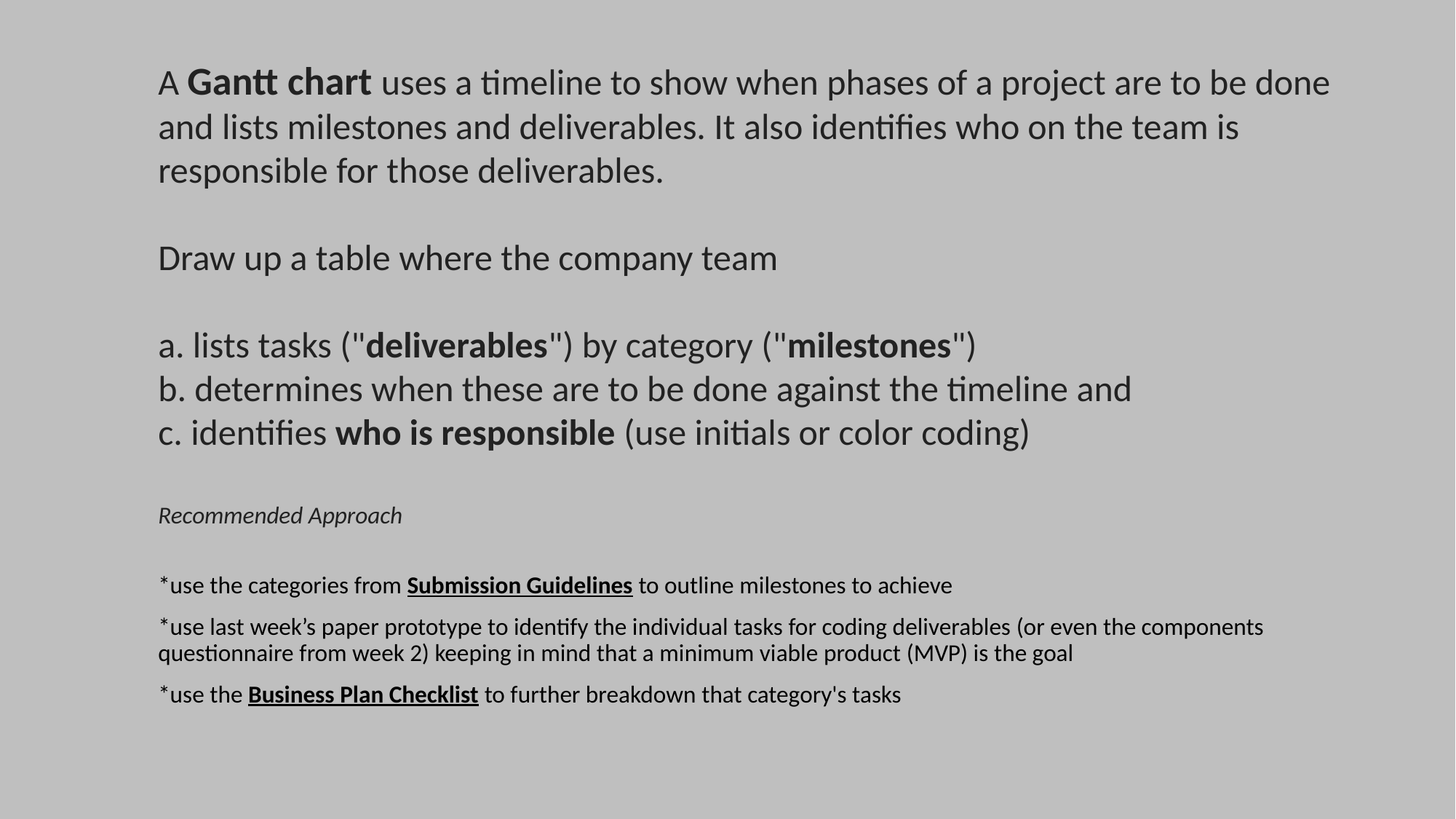

A Gantt chart uses a timeline to show when phases of a project are to be done and lists milestones and deliverables. It also identifies who on the team is responsible for those deliverables.
Draw up a table where the company team

a. lists tasks ("deliverables") by category ("milestones")
b. determines when these are to be done against the timeline and
c. identifies who is responsible (use initials or color coding)

Recommended Approach

*use the categories from Submission Guidelines to outline milestones to achieve
*use last week’s paper prototype to identify the individual tasks for coding deliverables (or even the components questionnaire from week 2) keeping in mind that a minimum viable product (MVP) is the goal
*use the Business Plan Checklist to further breakdown that category's tasks